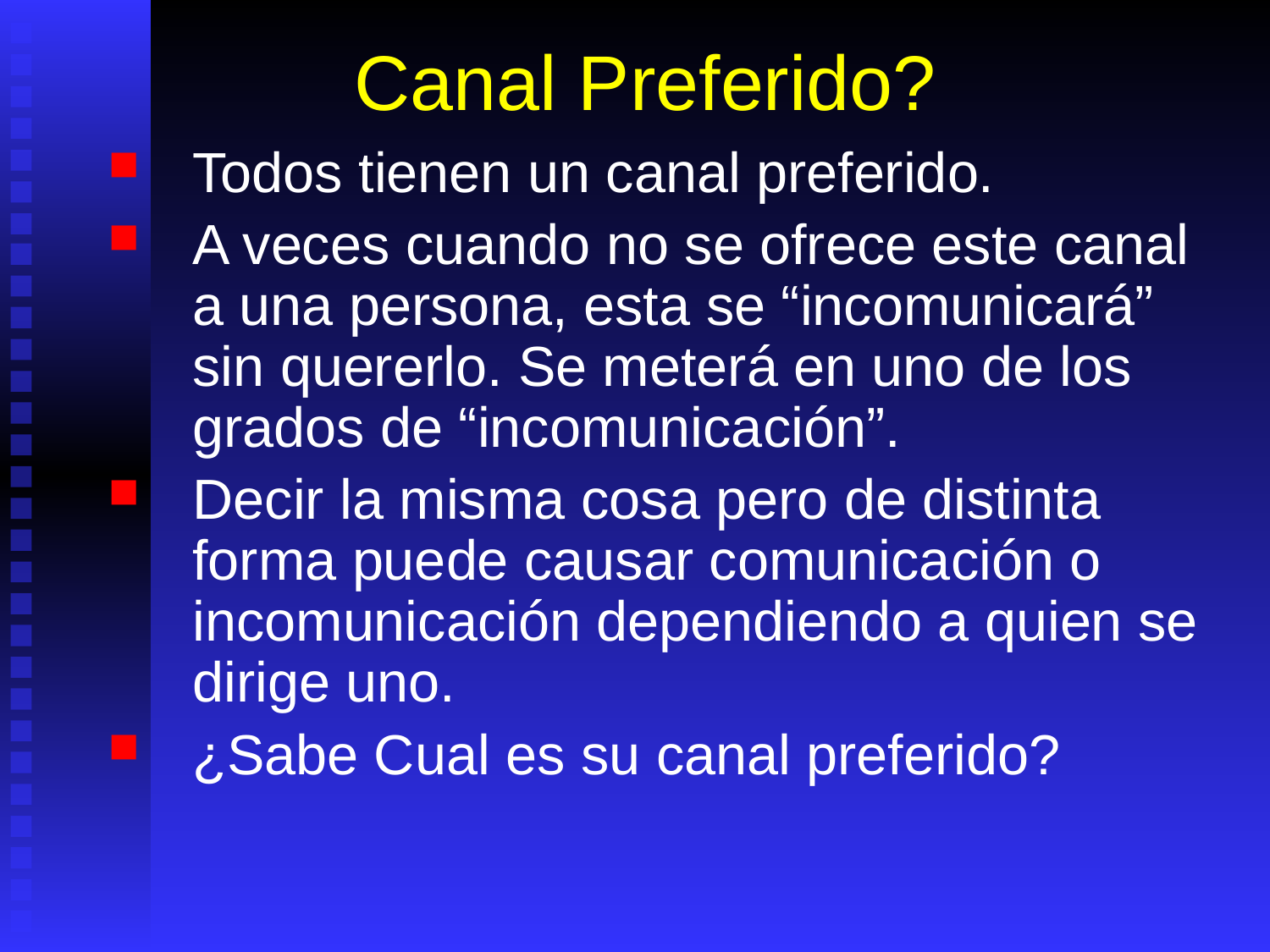

# Canal Preferido?
Todos tienen un canal preferido.
A veces cuando no se ofrece este canal a una persona, esta se “incomunicará” sin quererlo. Se meterá en uno de los grados de “incomunicación”.
Decir la misma cosa pero de distinta forma puede causar comunicación o incomunicación dependiendo a quien se dirige uno.
¿Sabe Cual es su canal preferido?